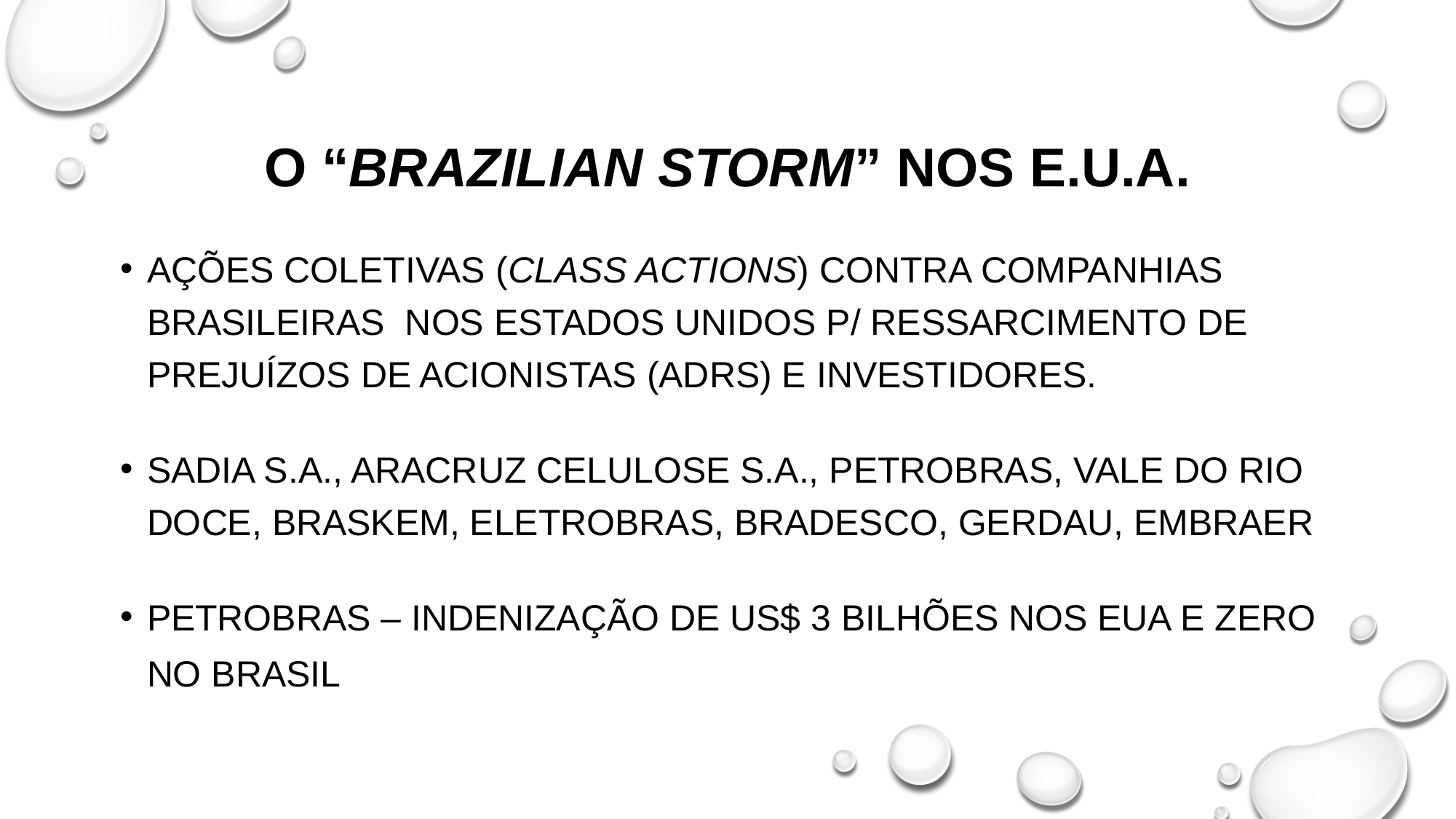

O “Brazilian Storm” nos E.U.A.
Ações coletivas (class actions) contra companhias brasileiras  nos Estados Unidos P/ ressarcimento de prejuízos de acionistas (ADRs) e investidores.
Sadia S.A., Aracruz Celulose S.A., PETROBRAS, Vale do Rio Doce, Braskem, Eletrobras, Bradesco, Gerdau, Embraer
Petrobras – indenização de US$ 3 bilhões nos EUA e zero no brasil